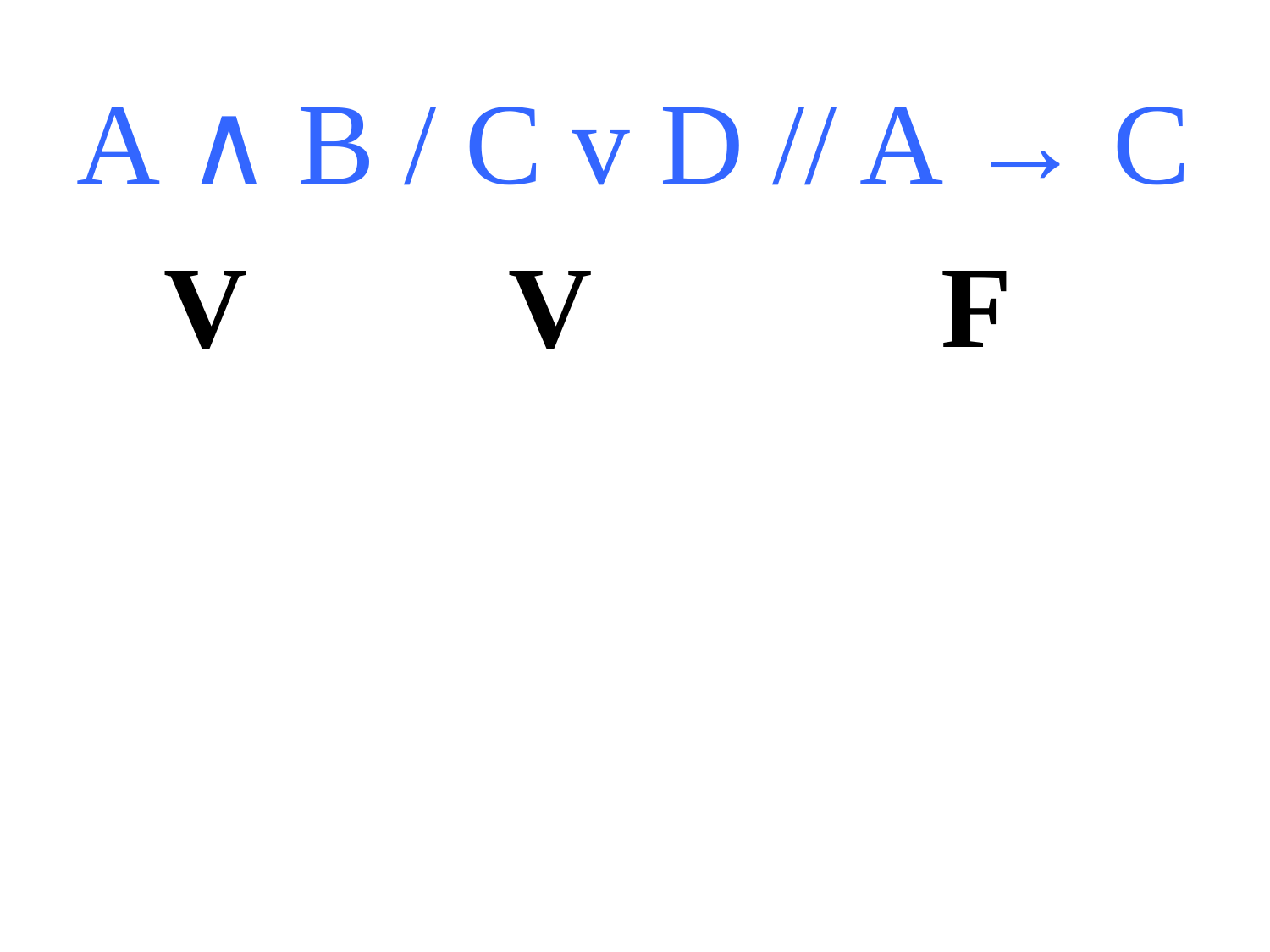

A ∧ B / C v D // A → C
   V         V            F